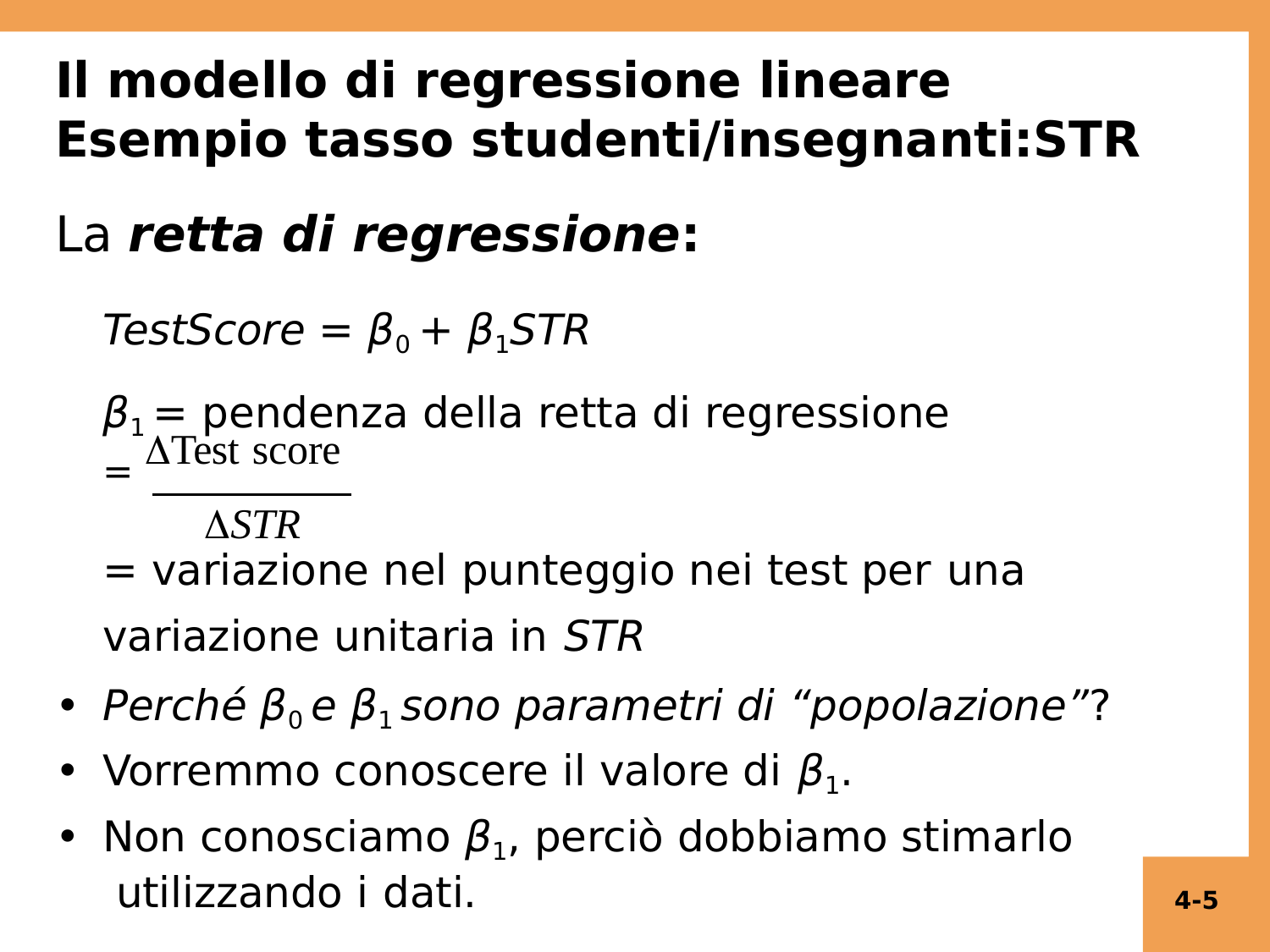

# Il modello di regressione lineare Esempio tasso studenti/insegnanti:STR
La retta di regressione:
TestScore = β0 + β1STR
β1 = pendenza della retta di regressione
= ΔTest score
ΔSTR
= variazione nel punteggio nei test per una
variazione unitaria in STR
Perché β0 e β1 sono parametri di “popolazione”?
Vorremmo conoscere il valore di β1.
Non conosciamo β1, perciò dobbiamo stimarlo  utilizzando i dati.

4-5